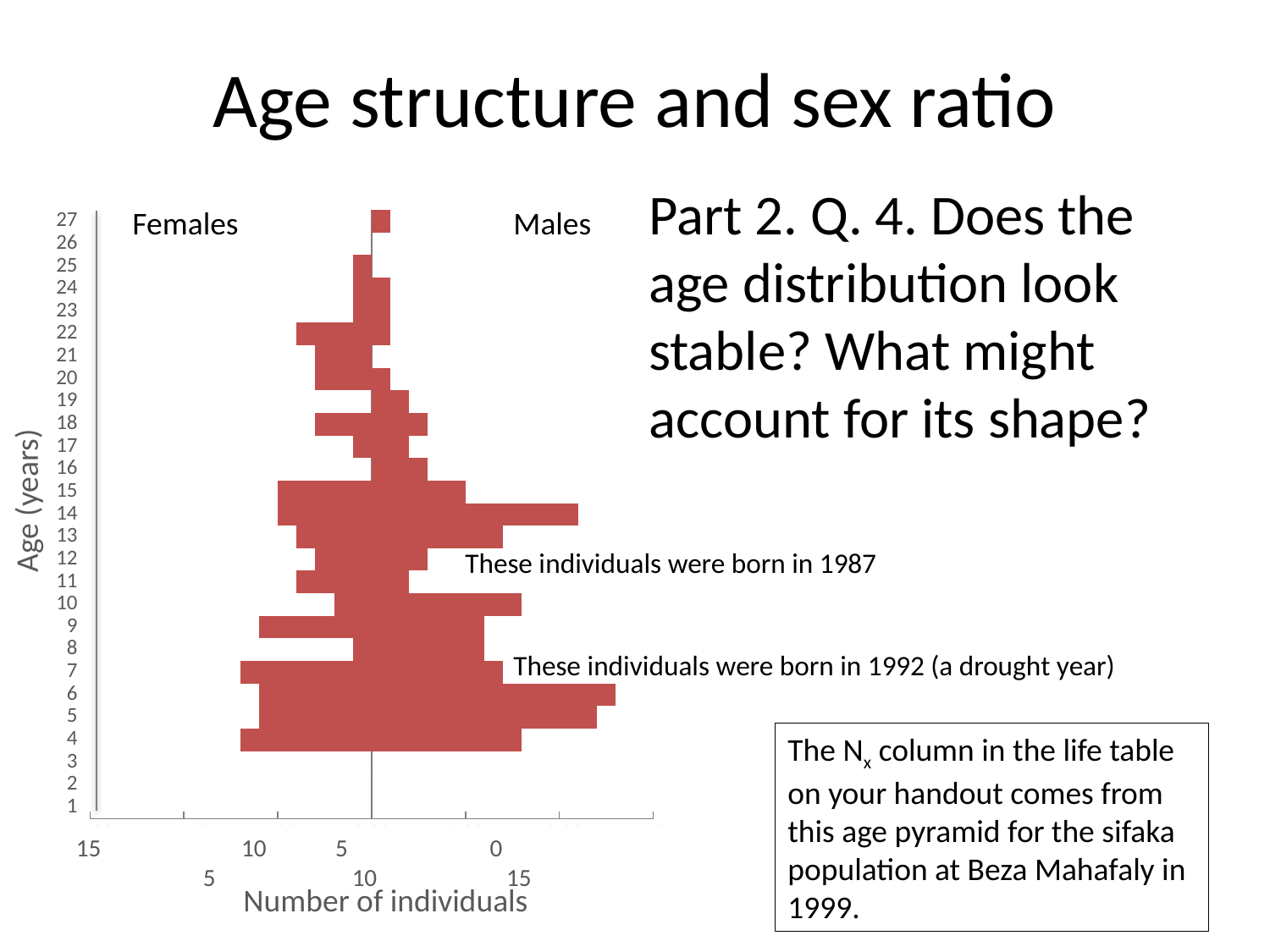

# Age structure and sex ratio
Part 2. Q. 4. Does the age distribution look stable? What might account for its shape?

### Chart

| Category | Males | Females (neg) |
|---|---|---|
Females			Males
Age (years)
15	       10	 5	      0		5	    10	         15
Number of individuals
These individuals were born in 1987
These individuals were born in 1992 (a drought year)
The Nx column in the life table on your handout comes from this age pyramid for the sifaka population at Beza Mahafaly in 1999.